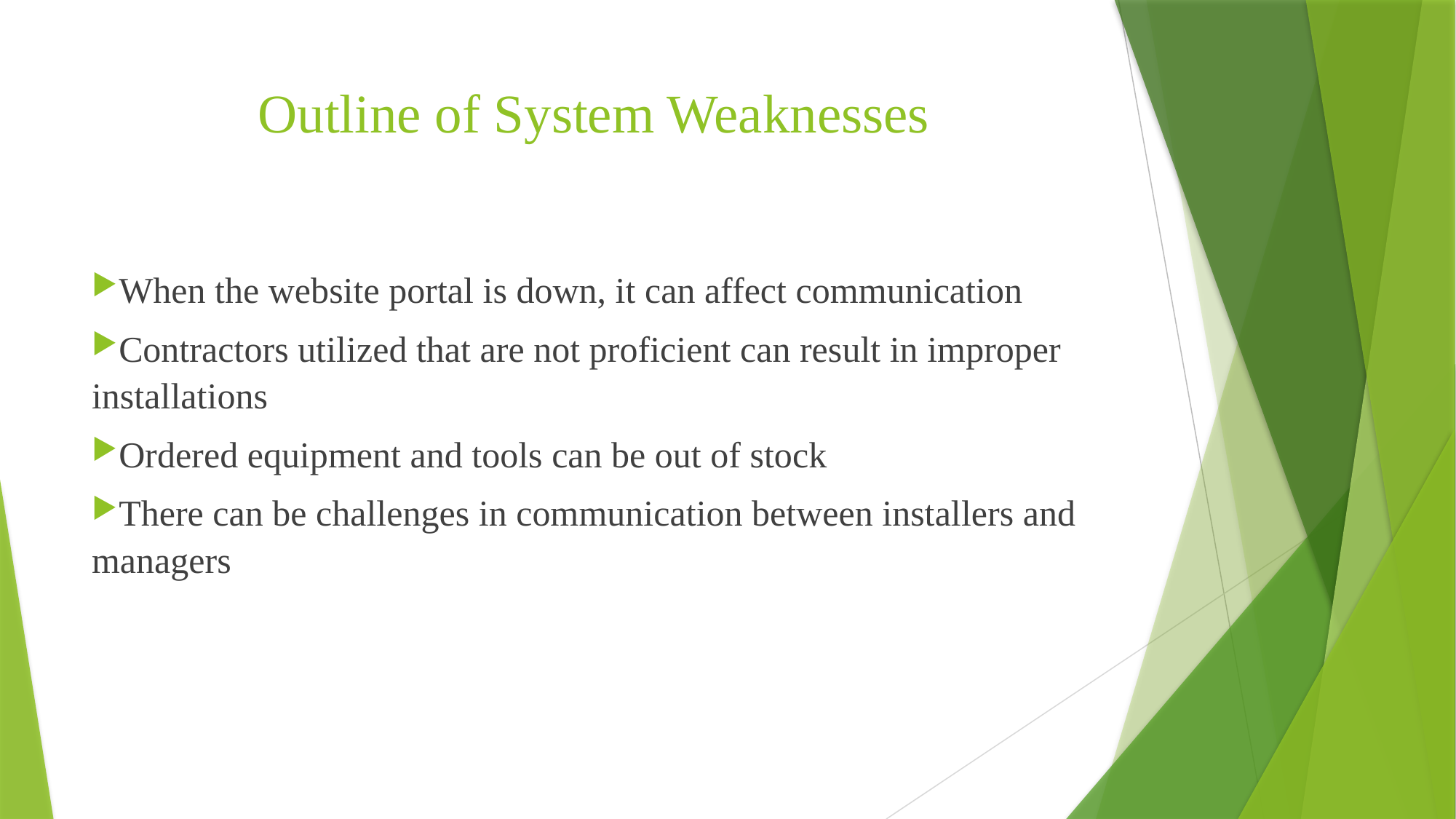

# Outline of System Weaknesses
When the website portal is down, it can affect communication
Contractors utilized that are not proficient can result in improper installations
Ordered equipment and tools can be out of stock
There can be challenges in communication between installers and managers